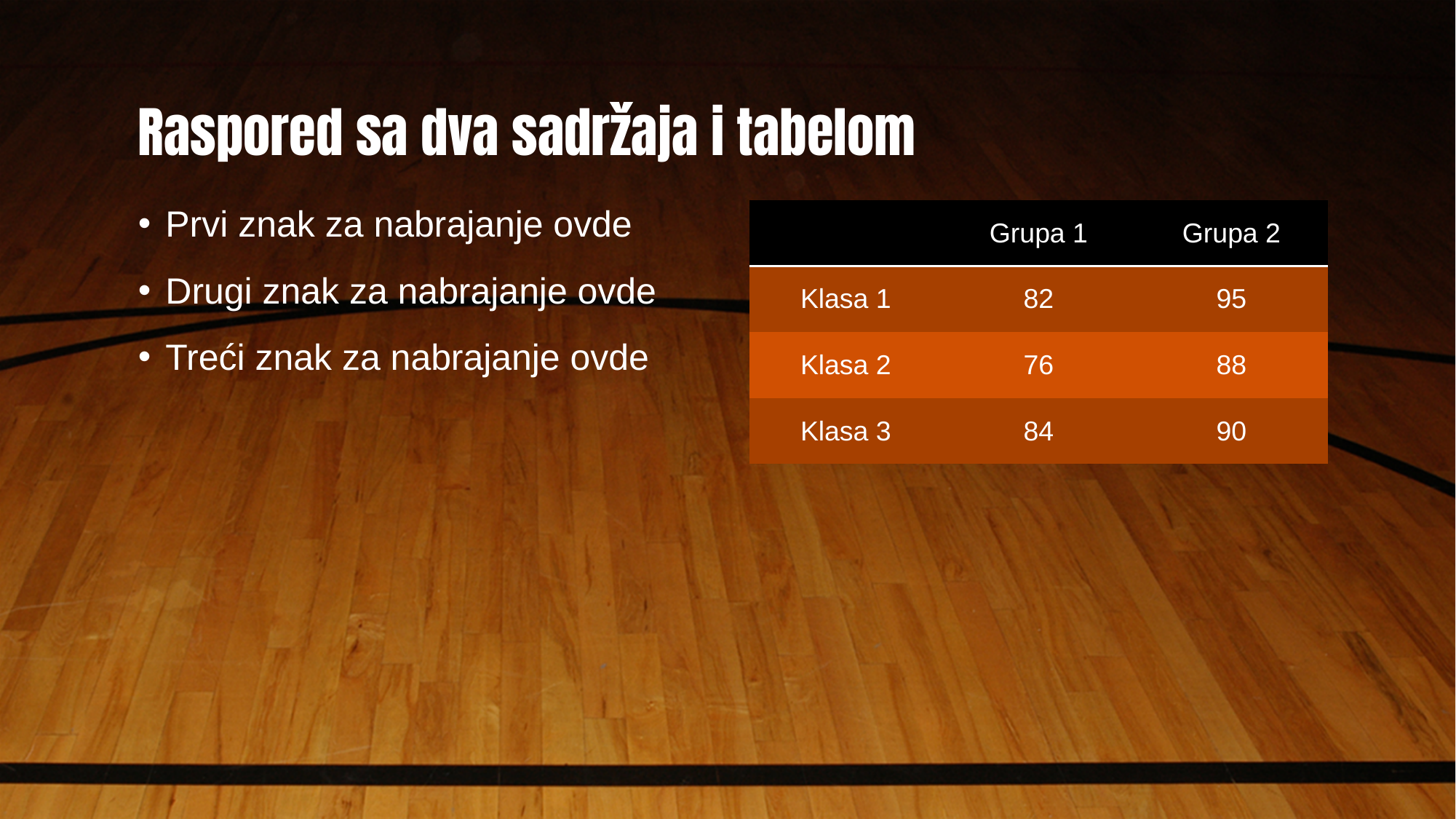

# Raspored sa dva sadržaja i tabelom
|  | Grupa 1 | Grupa 2 |
| --- | --- | --- |
| Klasa 1 | 82 | 95 |
| Klasa 2 | 76 | 88 |
| Klasa 3 | 84 | 90 |
Prvi znak za nabrajanje ovde
Drugi znak za nabrajanje ovde
Treći znak za nabrajanje ovde